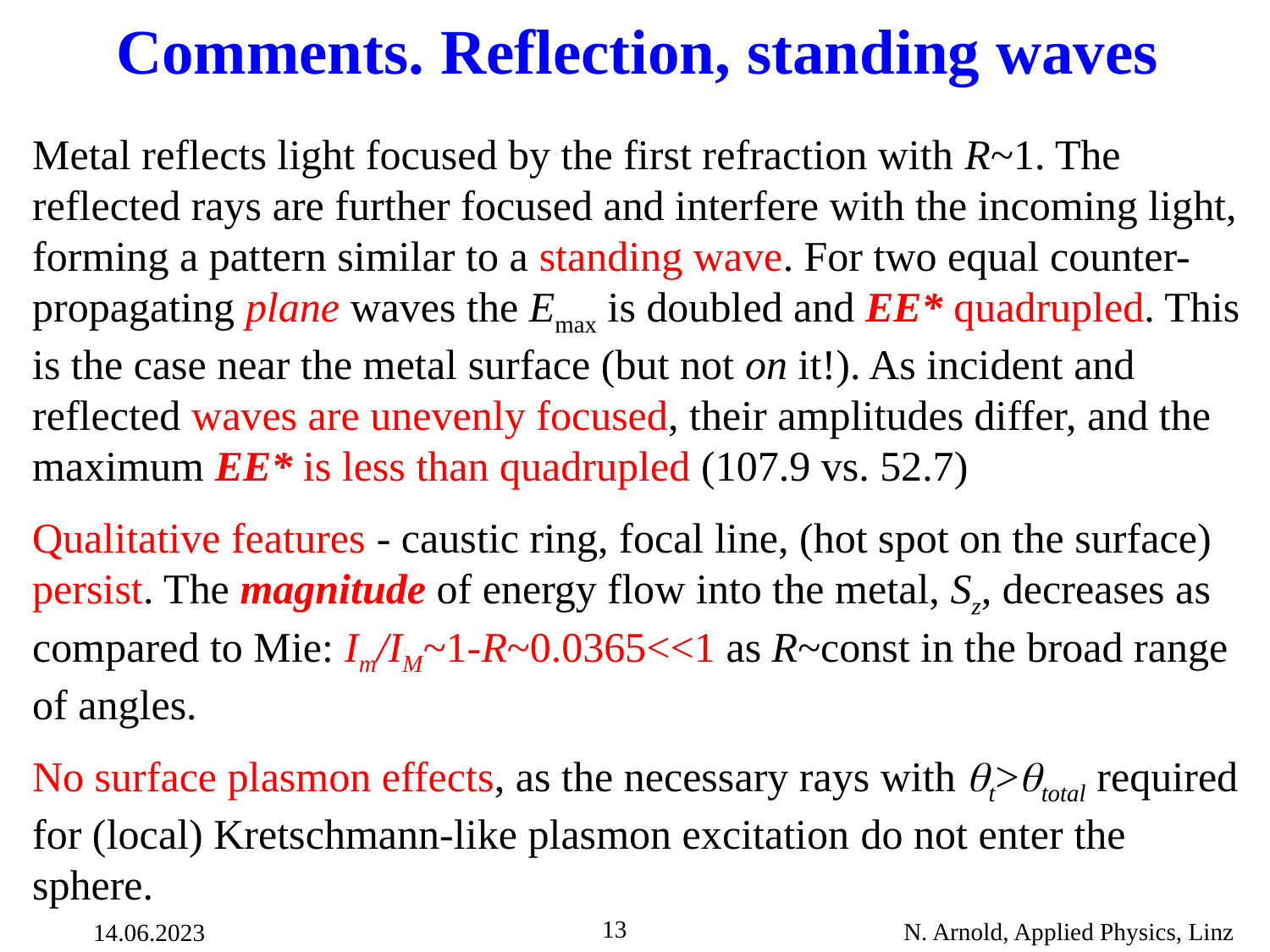

Comments. Reflection, standing waves
Metal reflects light focused by the first refraction with R~1. The reflected rays are further focused and interfere with the incoming light, forming a pattern similar to a standing wave. For two equal counter-propagating plane waves the Emax is doubled and EE* quadrupled. This is the case near the metal surface (but not on it!). As incident and reflected waves are unevenly focused, their amplitudes differ, and the maximum EE* is less than quadrupled (107.9 vs. 52.7)
Qualitative features - caustic ring, focal line, (hot spot on the surface) persist. The magnitude of energy flow into the metal, Sz, decreases as compared to Mie: Im/IM~1-R~0.0365<<1 as R~const in the broad range of angles.
No surface plasmon effects, as the necessary rays with θt>θtotal required for (local) Kretschmann-like plasmon excitation do not enter the sphere.

13
N. Arnold, Applied Physics, Linz
14.06.2023